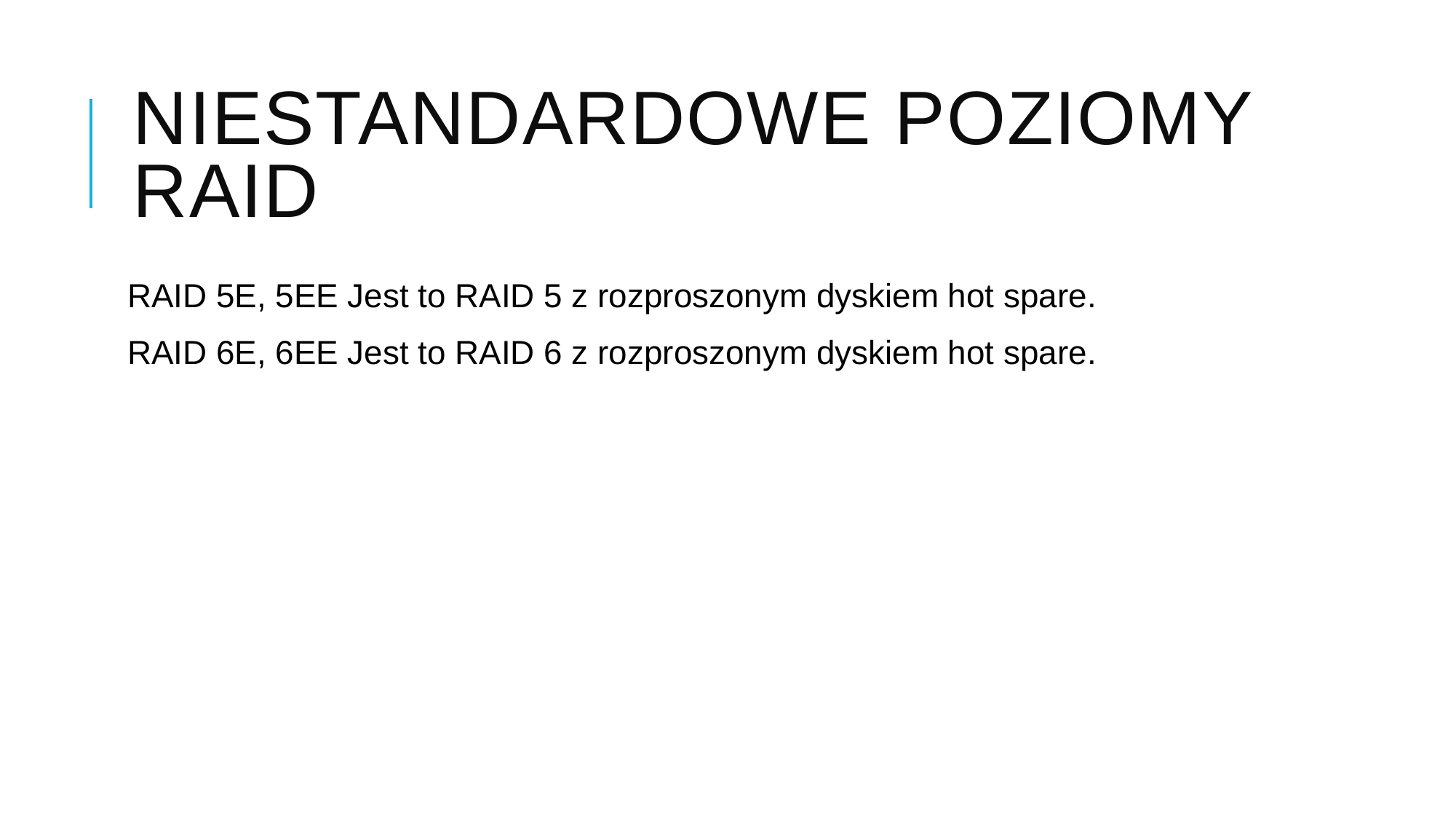

# Niestandardowe poziomy RAID
RAID 5E, 5EE Jest to RAID 5 z rozproszonym dyskiem hot spare.
RAID 6E, 6EE Jest to RAID 6 z rozproszonym dyskiem hot spare.